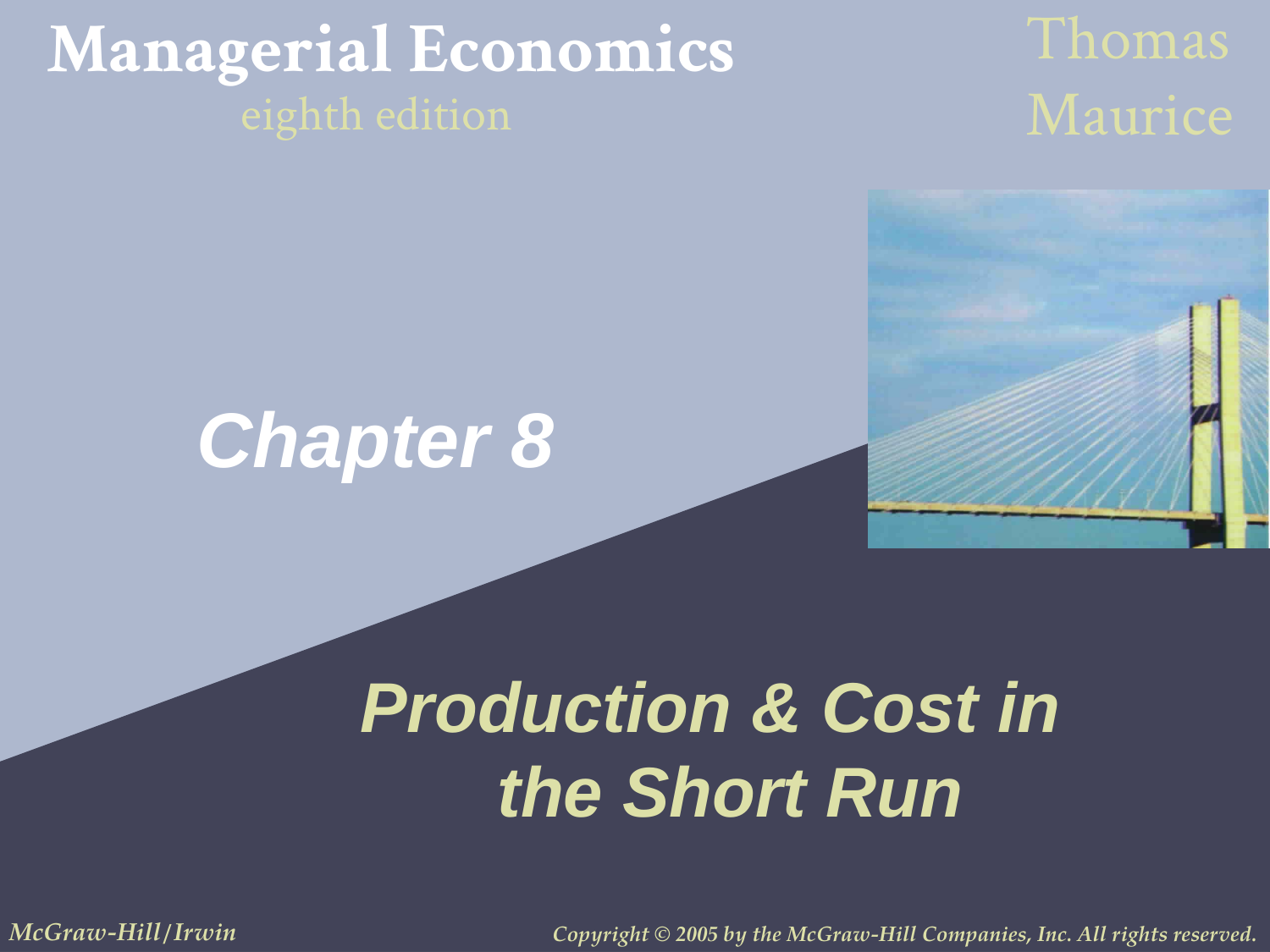

# Chapter 8
Production & Cost in   the Short Run